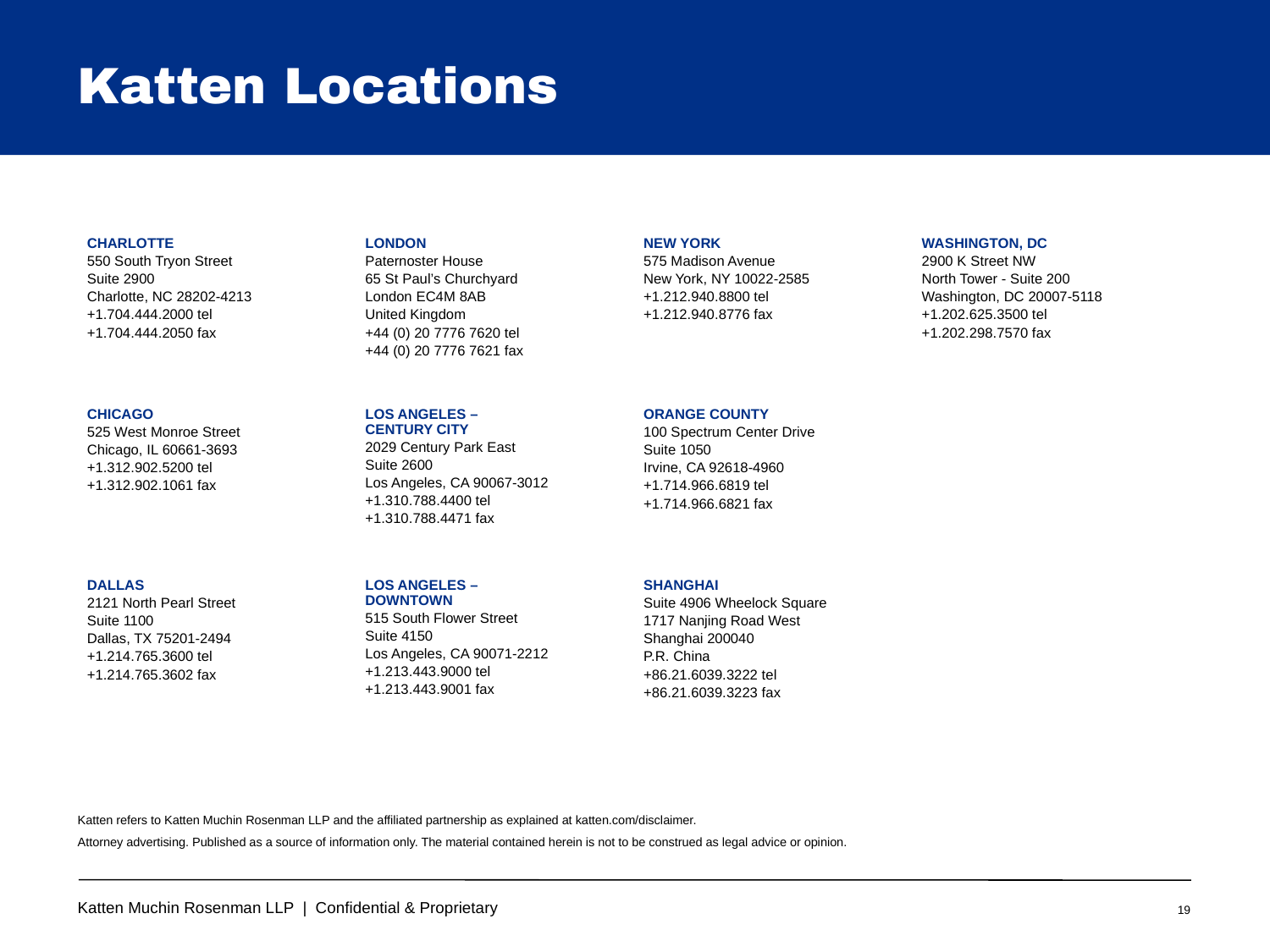

# Katten Locations
| CHARLOTTE 550 South Tryon Street Suite 2900 Charlotte, NC 28202-4213 +1.704.444.2000 tel +1.704.444.2050 fax | LONDON Paternoster House 65 St Paul’s Churchyard London EC4M 8AB United Kingdom +44 (0) 20 7776 7620 tel +44 (0) 20 7776 7621 fax | NEW YORK 575 Madison Avenue New York, NY 10022-2585 +1.212.940.8800 tel +1.212.940.8776 fax | WASHINGTON, DC 2900 K Street NW North Tower - Suite 200 Washington, DC 20007-5118 +1.202.625.3500 tel +1.202.298.7570 fax |
| --- | --- | --- | --- |
| CHICAGO 525 West Monroe Street Chicago, IL 60661-3693 +1.312.902.5200 tel +1.312.902.1061 fax | LOS ANGELES – CENTURY CITY 2029 Century Park East Suite 2600 Los Angeles, CA 90067-3012 +1.310.788.4400 tel +1.310.788.4471 fax | ORANGE COUNTY 100 Spectrum Center Drive Suite 1050 Irvine, CA 92618-4960 +1.714.966.6819 tel +1.714.966.6821 fax |  |
| DALLAS 2121 North Pearl Street Suite 1100 Dallas, TX 75201-2494 +1.214.765.3600 tel +1.214.765.3602 fax | LOS ANGELES – DOWNTOWN 515 South Flower Street Suite 4150 Los Angeles, CA 90071-2212 +1.213.443.9000 tel +1.213.443.9001 fax | SHANGHAI Suite 4906 Wheelock Square 1717 Nanjing Road West Shanghai 200040 P.R. China +86.21.6039.3222 tel +86.21.6039.3223 fax |  |
Katten refers to Katten Muchin Rosenman LLP and the affiliated partnership as explained at katten.com/disclaimer.
Attorney advertising. Published as a source of information only. The material contained herein is not to be construed as legal advice or opinion.
19